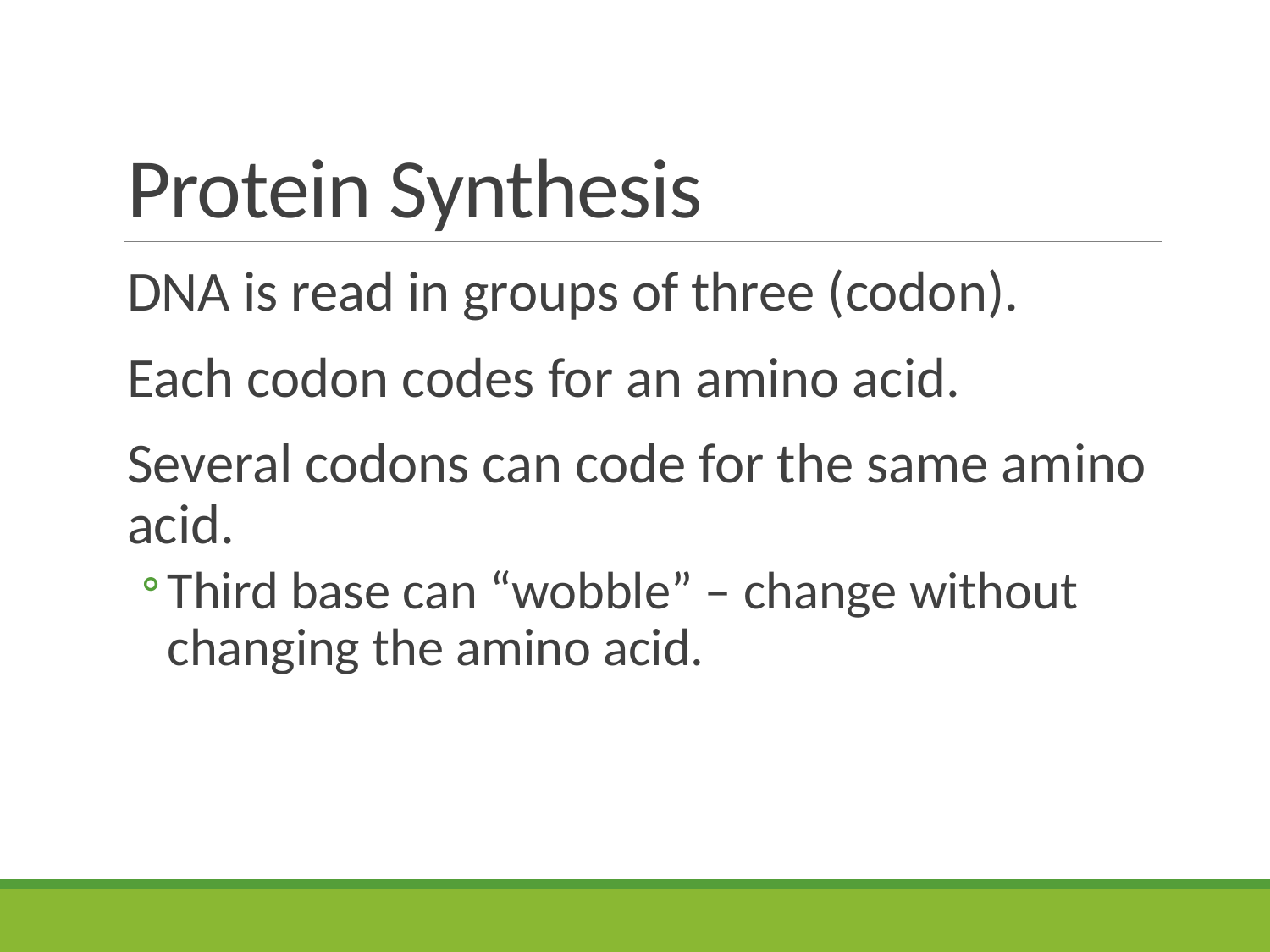

# Protein Synthesis
DNA is read in groups of three (codon).
Each codon codes for an amino acid.
Several codons can code for the same amino acid.
Third base can “wobble” – change without changing the amino acid.